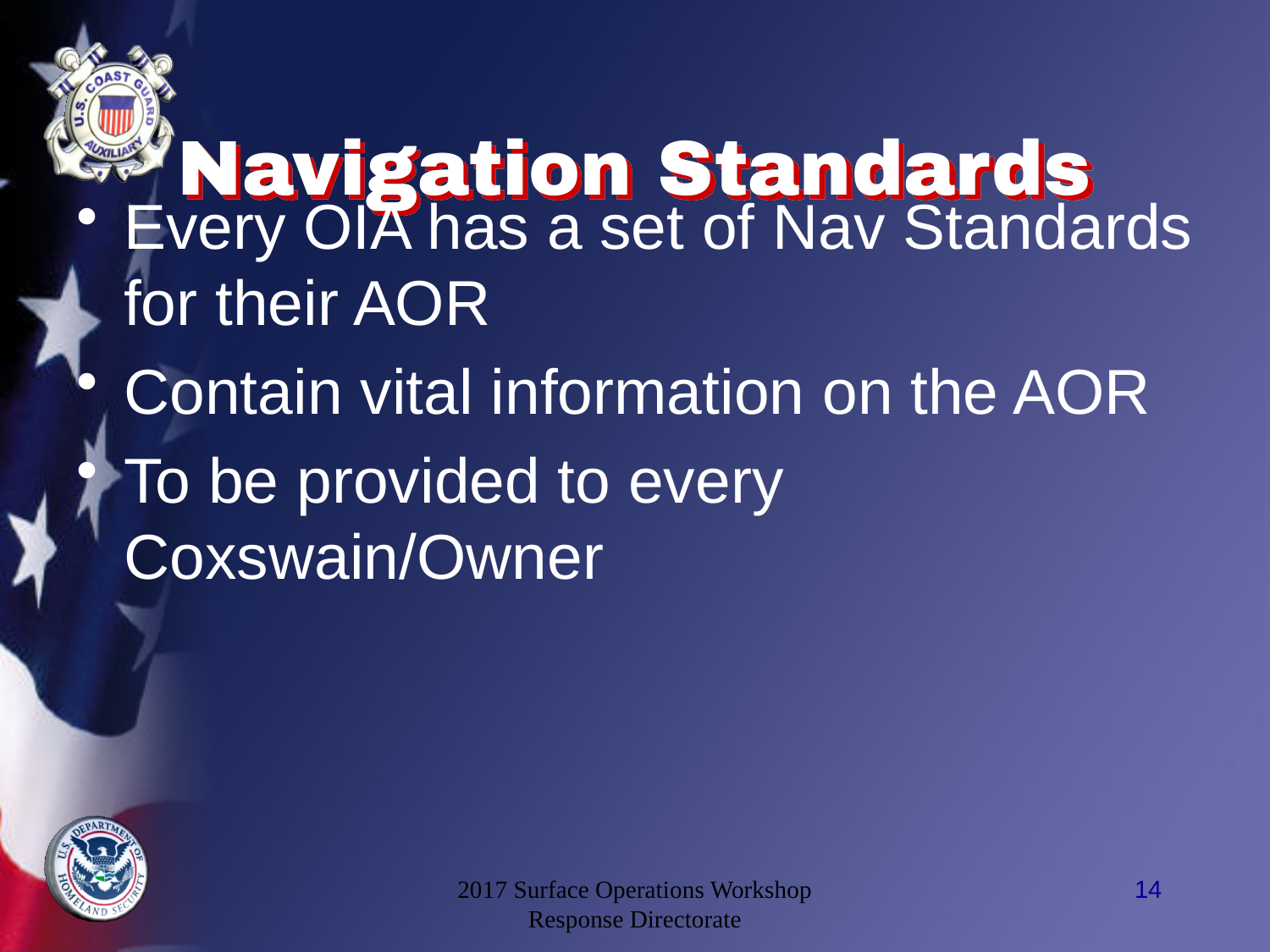

# Navigation Standards
Every OIA has a set of Nav Standards for their AOR
Contain vital information on the AOR
To be provided to every Coxswain/Owner
2017 Surface Operations Workshop
Response Directorate
14